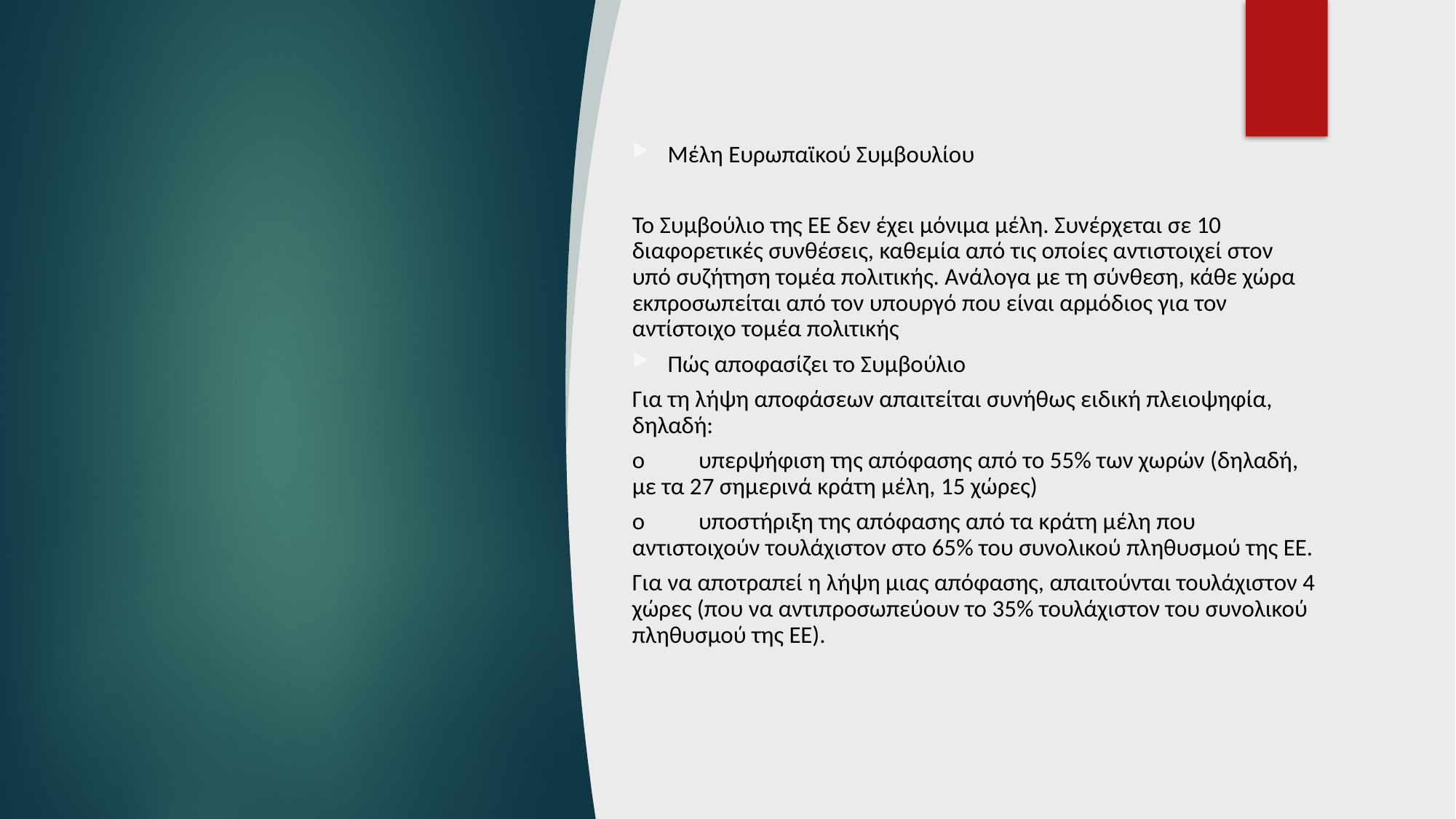

Μέλη Ευρωπαϊκού Συμβουλίου

Το Συμβούλιο της ΕΕ δεν έχει μόνιμα μέλη. Συνέρχεται σε 10 διαφορετικές συνθέσεις, καθεμία από τις οποίες αντιστοιχεί στον υπό συζήτηση τομέα πολιτικής. Ανάλογα με τη σύνθεση, κάθε χώρα εκπροσωπείται από τον υπουργό που είναι αρμόδιος για τον αντίστοιχο τομέα πολιτικής
Πώς αποφασίζει το Συμβούλιο
Για τη λήψη αποφάσεων απαιτείται συνήθως ειδική πλειοψηφία, δηλαδή:
o	υπερψήφιση της απόφασης από το 55% των χωρών (δηλαδή, με τα 27 σημερινά κράτη μέλη, 15 χώρες)
o	υποστήριξη της απόφασης από τα κράτη μέλη που αντιστοιχούν τουλάχιστον στο 65% του συνολικού πληθυσμού της ΕΕ.
Για να αποτραπεί η λήψη μιας απόφασης, απαιτούνται τουλάχιστον 4 χώρες (που να αντιπροσωπεύουν το 35% τουλάχιστον του συνολικού πληθυσμού της ΕΕ).